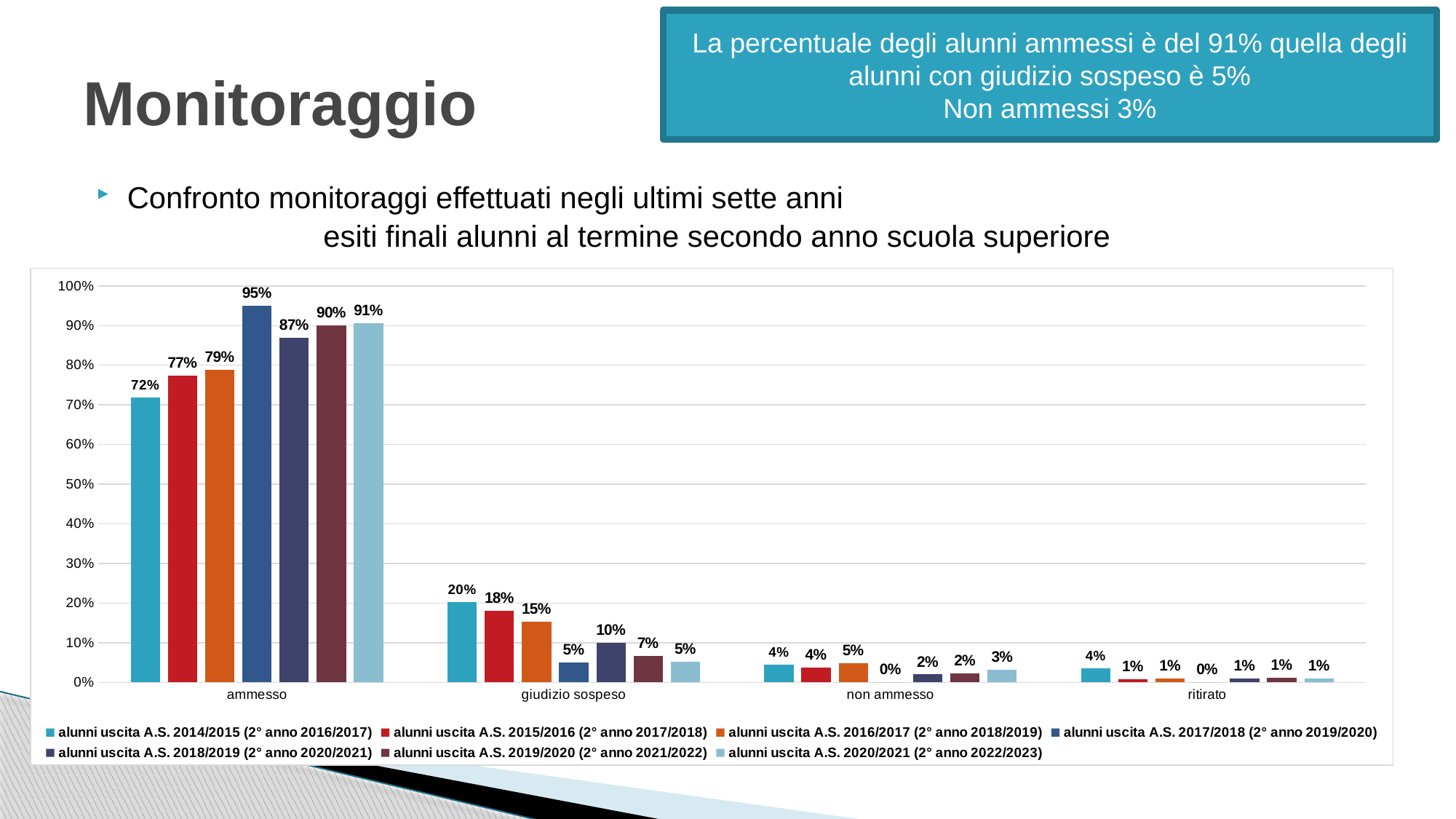

La percentuale degli alunni ammessi è del 91% quella degli alunni con giudizio sospeso è 5%
Non ammessi 3%
# Monitoraggio
Confronto monitoraggi effettuati negli ultimi sette anni
		 esiti finali alunni al termine secondo anno scuola superiore

### Chart

| Category | alunni uscita A.S. 2014/2015 (2° anno 2016/2017) | alunni uscita A.S. 2015/2016 (2° anno 2017/2018) | alunni uscita A.S. 2016/2017 (2° anno 2018/2019) | alunni uscita A.S. 2017/2018 (2° anno 2019/2020) | alunni uscita A.S. 2018/2019 (2° anno 2020/2021) | alunni uscita A.S. 2019/2020 (2° anno 2021/2022) | alunni uscita A.S. 2020/2021 (2° anno 2022/2023) |
|---|---|---|---|---|---|---|---|
| ammesso | 0.7192982456140351 | 0.7744360902255639 | 0.7884615384615384 | 0.95 | 0.87 | 0.9 | 0.9052631578947369 |
| giudizio sospeso | 0.20175438596491227 | 0.18045112781954886 | 0.15384615384615385 | 0.05 | 0.1 | 0.06666666666666667 | 0.05263157894736842 |
| non ammesso | 0.043859649122807015 | 0.03759398496240601 | 0.04807692307692308 | 0.0 | 0.02 | 0.022222222222222223 | 0.031578947368421054 |
| ritirato | 0.03508771929824561 | 0.007518796992481203 | 0.009615384615384616 | 0.0 | 0.01 | 0.011111111111111112 | 0.010526315789473684 |